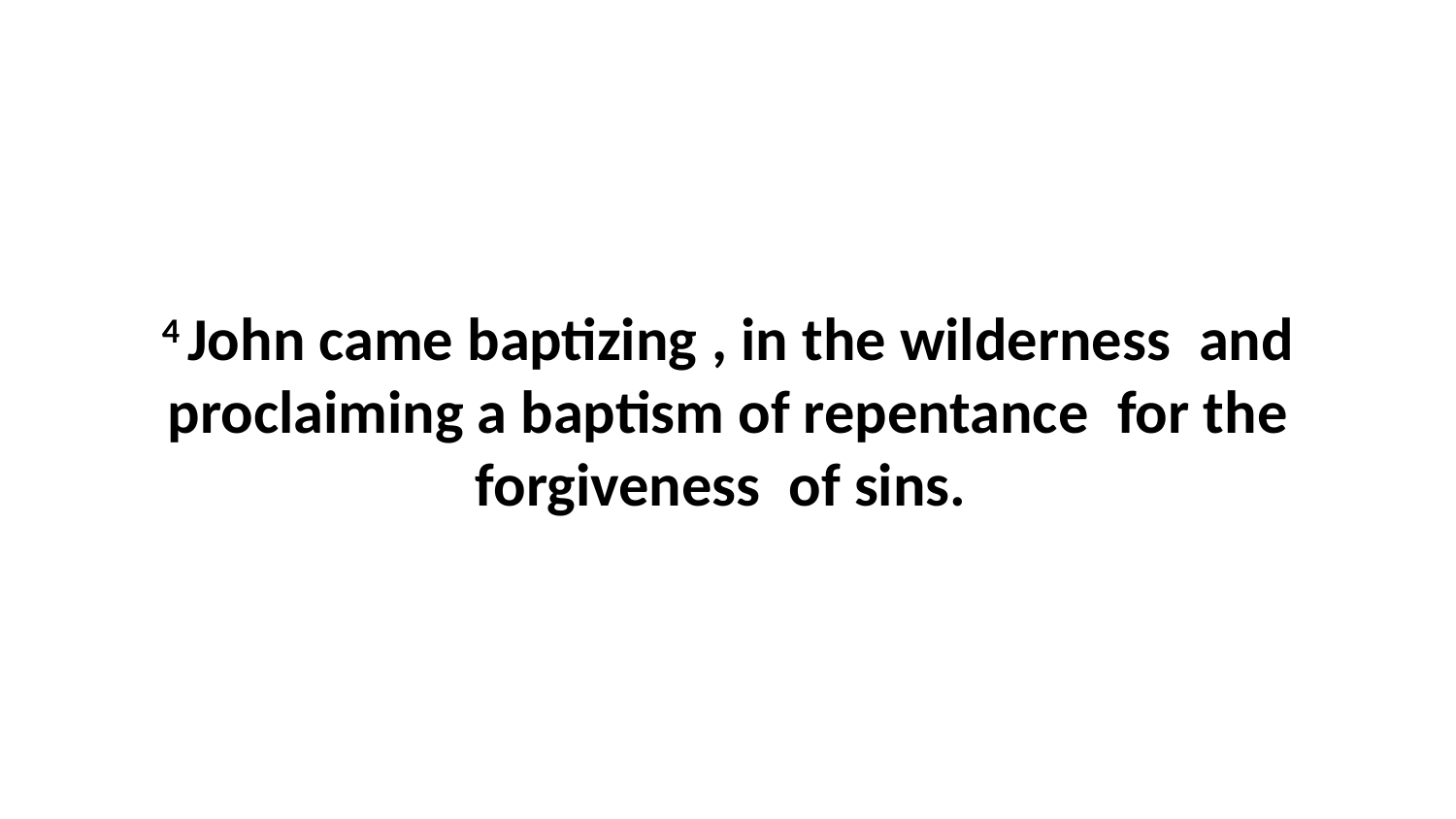

4 John came baptizing , in the wilderness  and proclaiming a baptism of repentance  for the forgiveness  of sins.